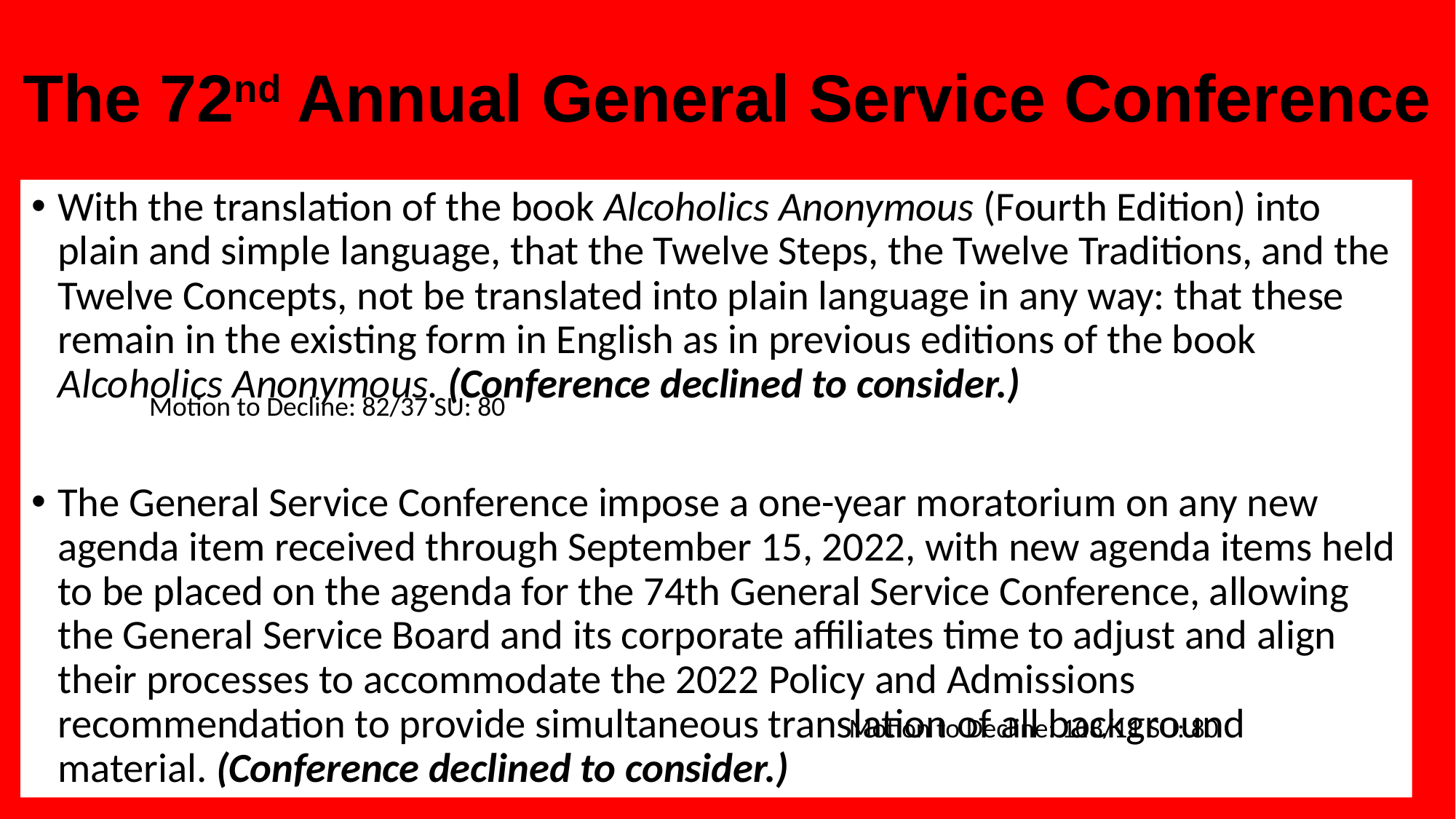

# The 72nd Annual General Service Conference
With the translation of the book Alcoholics Anonymous (Fourth Edition) into plain and simple language, that the Twelve Steps, the Twelve Traditions, and the Twelve Concepts, not be translated into plain language in any way: that these remain in the existing form in English as in previous editions of the book Alcoholics Anonymous. (Conference declined to consider.)

The General Service Conference impose a one-year moratorium on any new agenda item received through September 15, 2022, with new agenda items held to be placed on the agenda for the 74th General Service Conference, allowing the General Service Board and its corporate affiliates time to adjust and align their processes to accommodate the 2022 Policy and Admissions recommendation to provide simultaneous translation of all background material. (Conference declined to consider.)

Motion to Decline: 82/37 SU: 80
Motion to Decline: 108/11 SU: 80